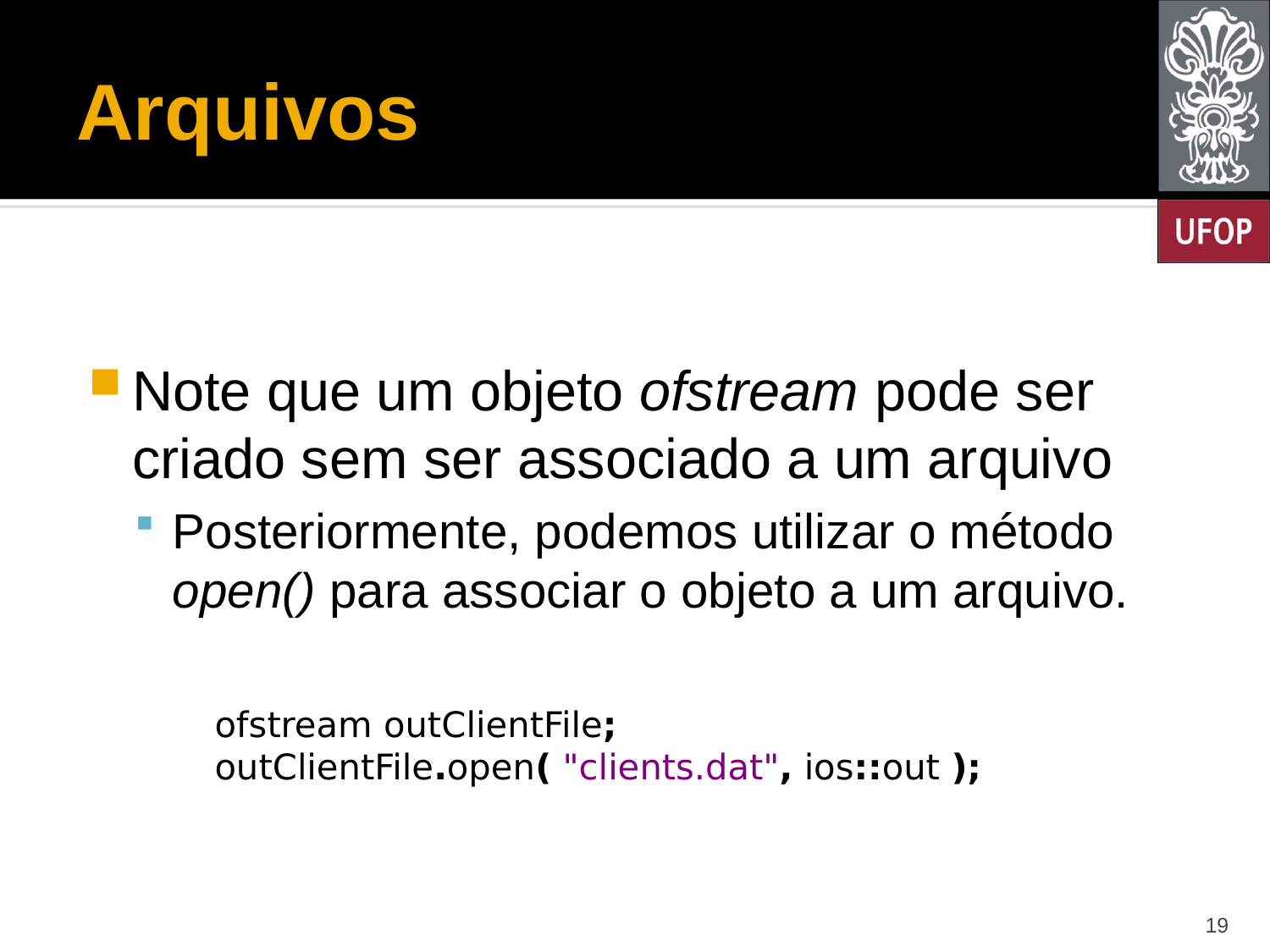

# Arquivos
Note que um objeto ofstream pode ser criado sem ser associado a um arquivo
Posteriormente, podemos utilizar o método open() para associar o objeto a um arquivo.

	ofstream outClientFile;
	outClientFile.open( "clients.dat", ios::out );
19